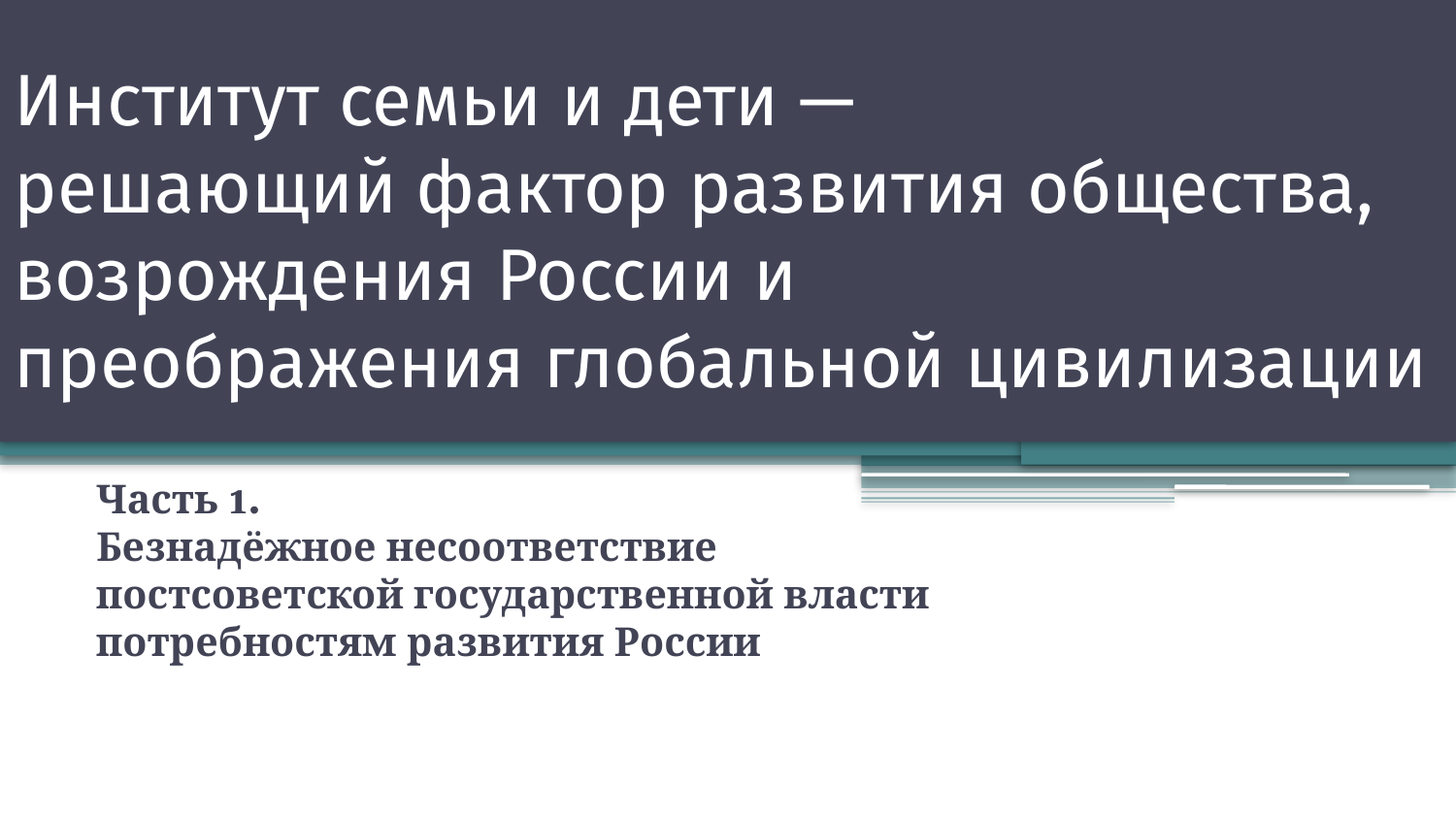

# Институт семьи и дети — решающий фактор развития общества, возрождения России и преображения глобальной цивилизации
Часть 1.
Безнадёжное несоответствие
постсоветской государственной власти
потребностям развития России